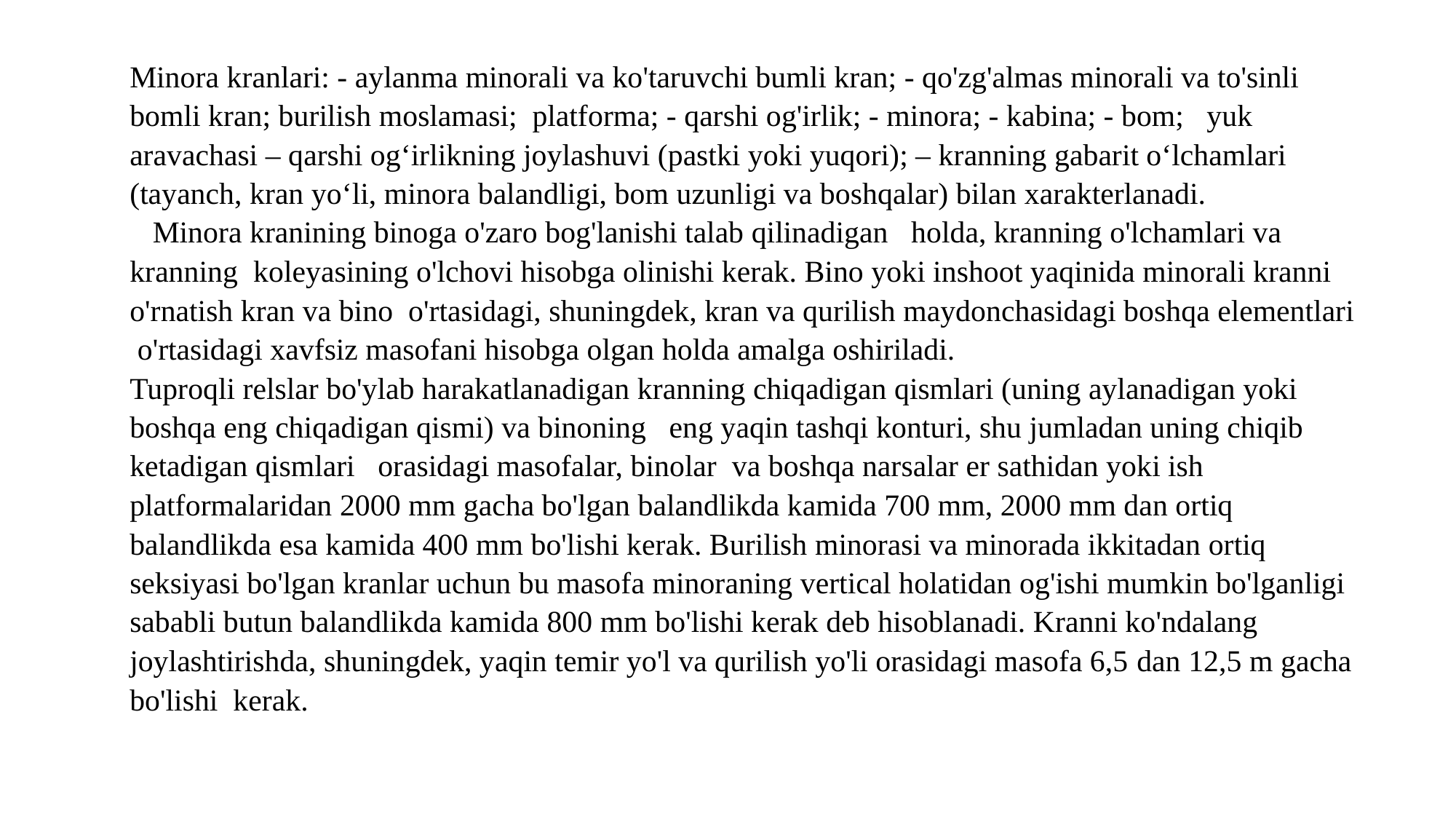

Minora kranlari: - aylanma minorali va ko'taruvchi bumli kran; - qo'zg'almas minorali va to'sinli bomli kran; burilish moslamasi;  platforma; - qarshi og'irlik; - minora; - kabina; - bom;   yuk aravachasi – qarshi og‘irlikning joylashuvi (pastki yoki yuqori); – kranning gabarit o‘lchamlari (tayanch, kran yo‘li, minora balandligi, bom uzunligi va boshqalar) bilan xarakterlanadi.
   Minora kranining binoga o'zaro bog'lanishi talab qilinadigan   holda, kranning o'lchamlari va kranning  koleyasining o'lchovi hisobga olinishi kerak. Bino yoki inshoot yaqinida minorali kranni o'rnatish kran va bino  o'rtasidagi, shuningdek, kran va qurilish maydonchasidagi boshqa elementlari   o'rtasidagi xavfsiz masofani hisobga olgan holda amalga oshiriladi.
Tuproqli relslar bo'ylab harakatlanadigan kranning chiqadigan qismlari (uning aylanadigan yoki boshqa eng chiqadigan qismi) va binoning   eng yaqin tashqi konturi, shu jumladan uning chiqib ketadigan qismlari   orasidagi masofalar, binolar  va boshqa narsalar er sathidan yoki ish platformalaridan 2000 mm gacha bo'lgan balandlikda kamida 700 mm, 2000 mm dan ortiq balandlikda esa kamida 400 mm bo'lishi kerak. Burilish minorasi va minorada ikkitadan ortiq seksiyasi bo'lgan kranlar uchun bu masofa minoraning vertical holatidan og'ishi mumkin bo'lganligi  sababli butun balandlikda kamida 800 mm bo'lishi kerak deb hisoblanadi. Kranni ko'ndalang joylashtirishda, shuningdek, yaqin temir yo'l va qurilish yo'li orasidagi masofa 6,5 ​​dan 12,5 m gacha bo'lishi  kerak.